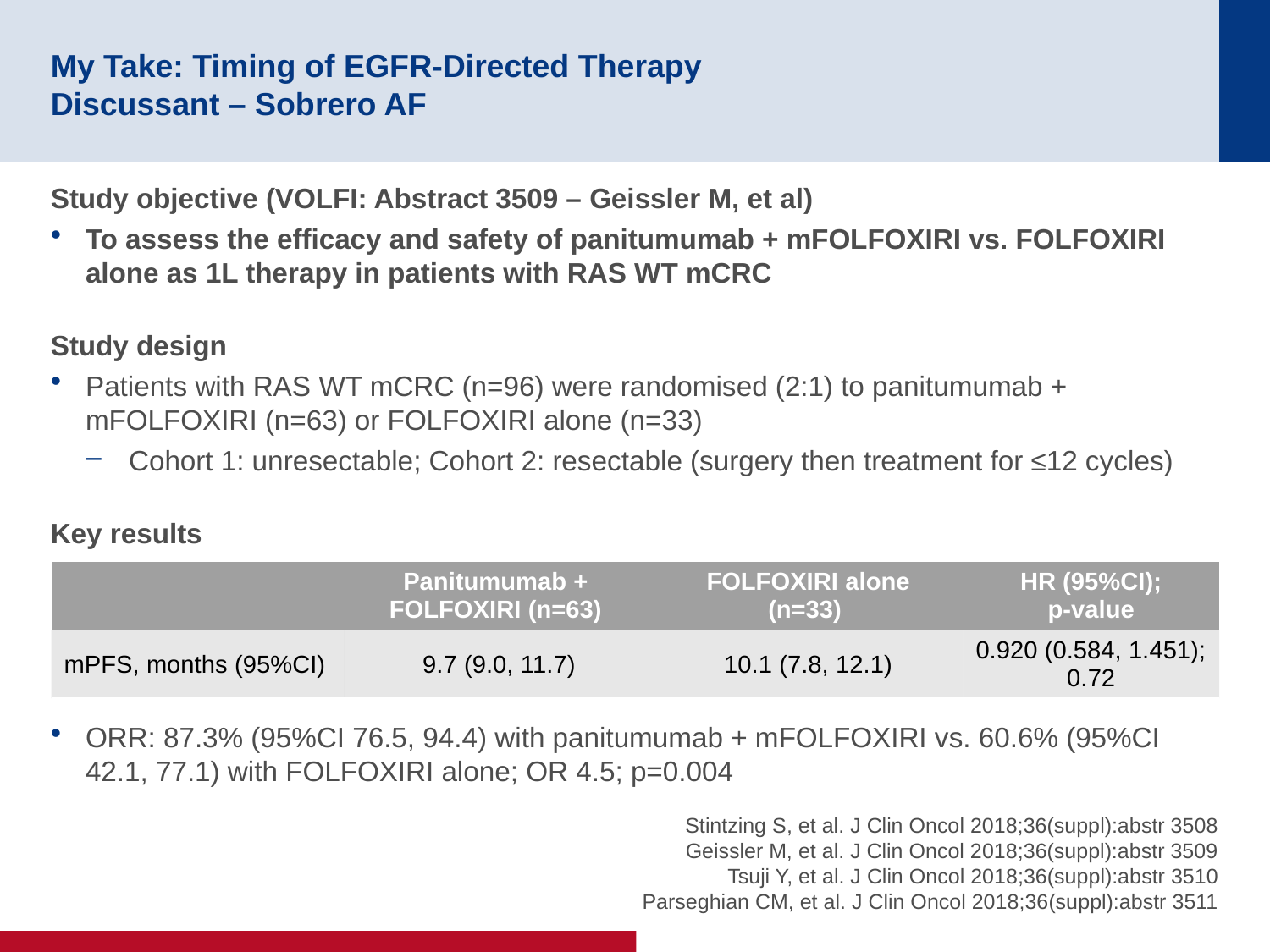

# My Take: Timing of EGFR-Directed Therapy Discussant – Sobrero AF
Study objective (VOLFI: Abstract 3509 – Geissler M, et al)
To assess the efficacy and safety of panitumumab + mFOLFOXIRI vs. FOLFOXIRI alone as 1L therapy in patients with RAS WT mCRC
Study design
Patients with RAS WT mCRC (n=96) were randomised (2:1) to panitumumab + mFOLFOXIRI (n=63) or FOLFOXIRI alone (n=33)
Cohort 1: unresectable; Cohort 2: resectable (surgery then treatment for ≤12 cycles)
Key results

ORR: 87.3% (95%CI 76.5, 94.4) with panitumumab + mFOLFOXIRI vs. 60.6% (95%CI 42.1, 77.1) with FOLFOXIRI alone; OR 4.5; p=0.004
|  | Panitumumab + FOLFOXIRI (n=63) | FOLFOXIRI alone (n=33) | HR (95%CI); p-value |
| --- | --- | --- | --- |
| mPFS, months (95%CI) | 9.7 (9.0, 11.7) | 10.1 (7.8, 12.1) | 0.920 (0.584, 1.451); 0.72 |
Stintzing S, et al. J Clin Oncol 2018;36(suppl):abstr 3508
Geissler M, et al. J Clin Oncol 2018;36(suppl):abstr 3509
Tsuji Y, et al. J Clin Oncol 2018;36(suppl):abstr 3510
Parseghian CM, et al. J Clin Oncol 2018;36(suppl):abstr 3511